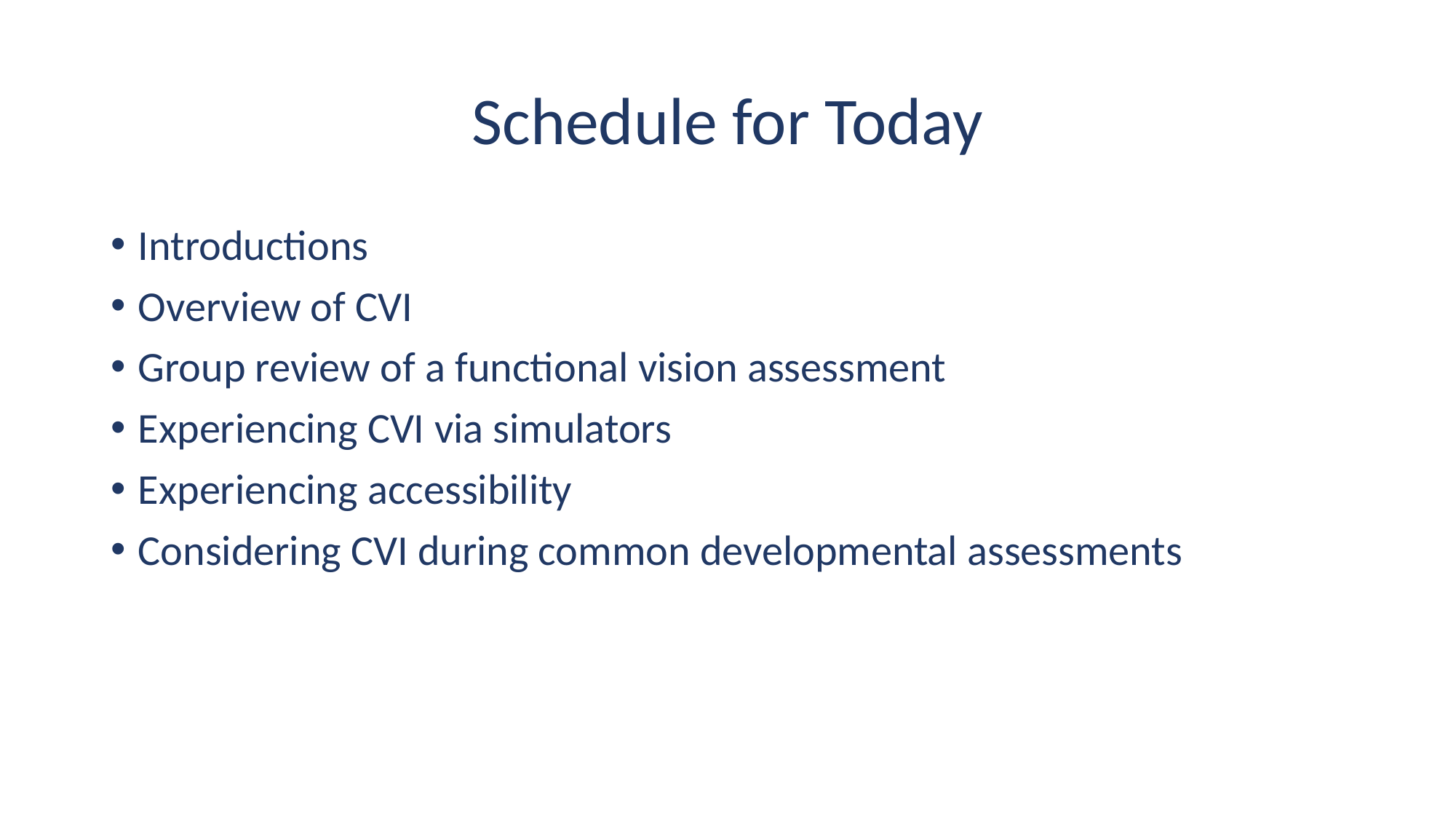

# Schedule for Today
Introductions
Overview of CVI
Group review of a functional vision assessment
Experiencing CVI via simulators
Experiencing accessibility
Considering CVI during common developmental assessments